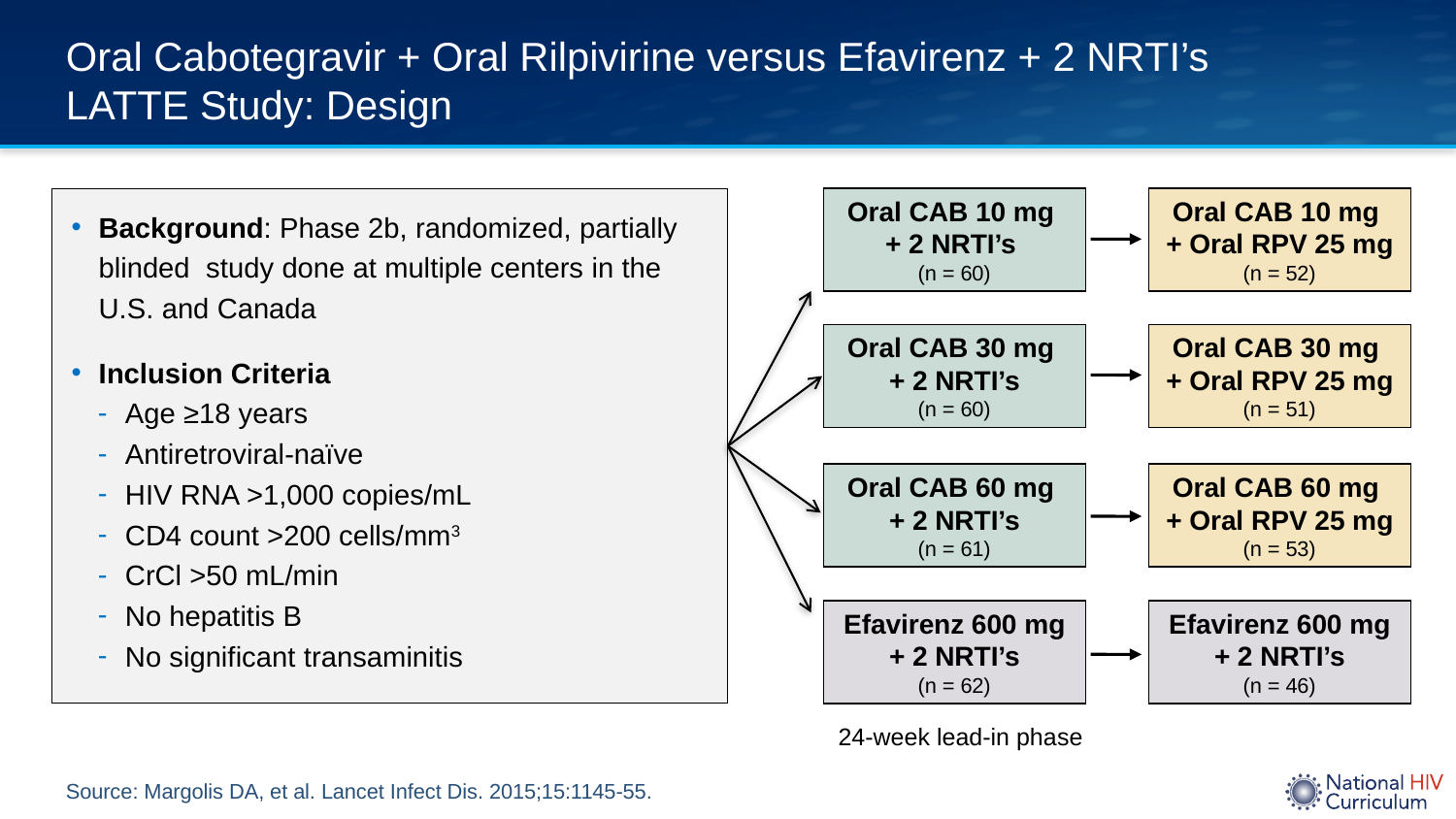

# Oral Cabotegravir + Oral Rilpivirine versus Efavirenz + 2 NRTI’s LATTE Study: Design
Oral CAB 10 mg
+ 2 NRTI’s
(n = 60)
Oral CAB 10 mg
+ Oral RPV 25 mg
(n = 52)
Background: Phase 2b, randomized, partially blinded  study done at multiple centers in the U.S. and Canada
Inclusion Criteria
Age ≥18 years
Antiretroviral-naïve
HIV RNA >1,000 copies/mL
CD4 count >200 cells/mm3
CrCl >50 mL/min
No hepatitis B
No significant transaminitis

Oral CAB 30 mg
+ 2 NRTI’s
(n = 60)
Oral CAB 30 mg
+ Oral RPV 25 mg
(n = 51)

Oral CAB 60 mg
+ 2 NRTI’s
(n = 61)
Oral CAB 60 mg
+ Oral RPV 25 mg
(n = 53)

Efavirenz 600 mg + 2 NRTI’s
(n = 62)
Efavirenz 600 mg + 2 NRTI’s
(n = 46)

24-week lead-in phase
Source: Margolis DA, et al. Lancet Infect Dis. 2015;15:1145-55.